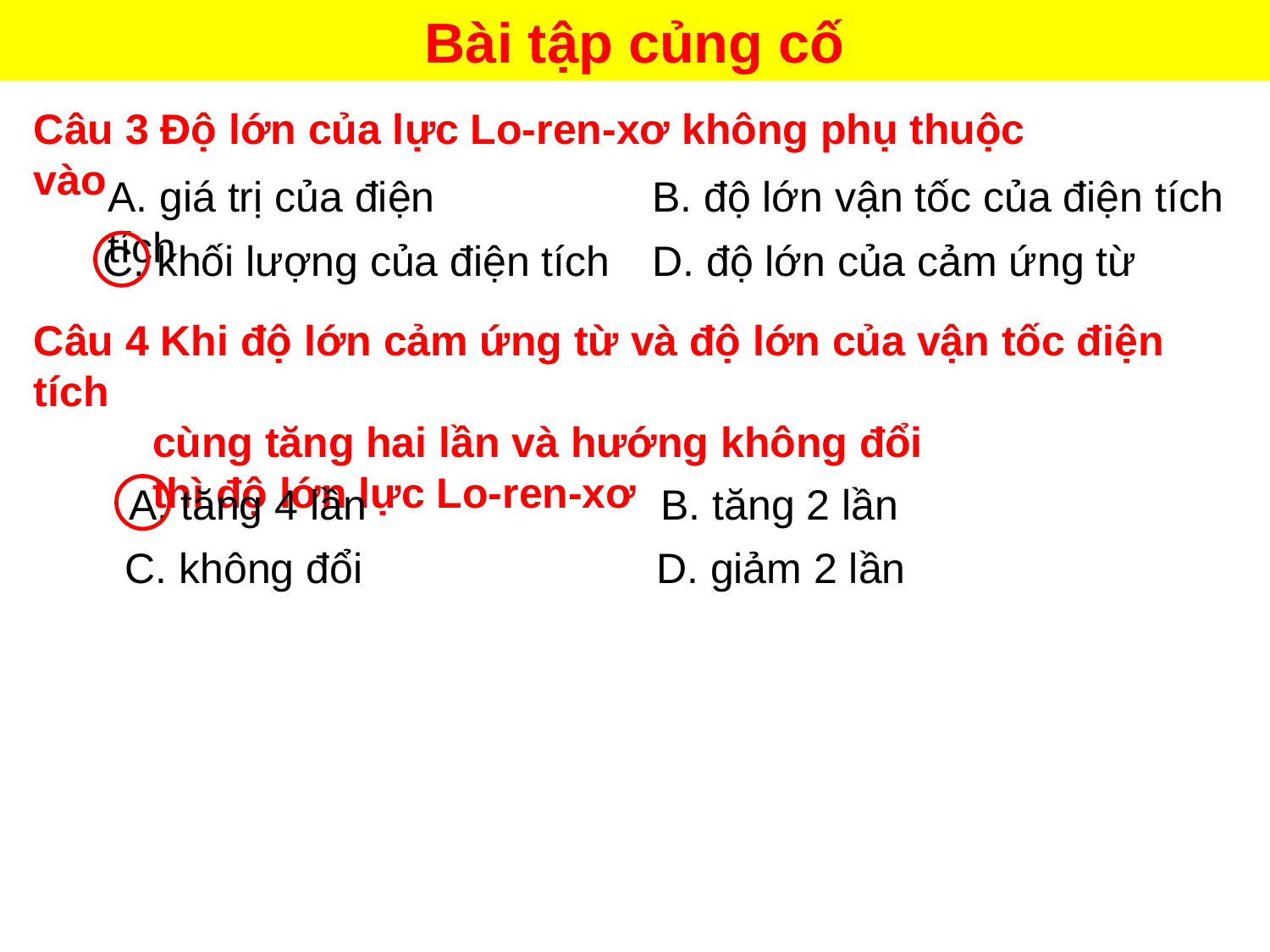

Bài tập củng cố
Câu 3 Độ lớn của lực Lo-ren-xơ không phụ thuộc vào
A. giá trị của điện tích
B. độ lớn vận tốc của điện tích
C. khối lượng của điện tích
D. độ lớn của cảm ứng từ

Câu 4 Khi độ lớn cảm ứng từ và độ lớn của vận tốc điện tích
          cùng tăng hai lần và hướng không đổi
          thì độ lớn lực Lo-ren-xơ
A. tăng 4 lần
B. tăng 2 lần

C. không đổi
D. giảm 2 lần